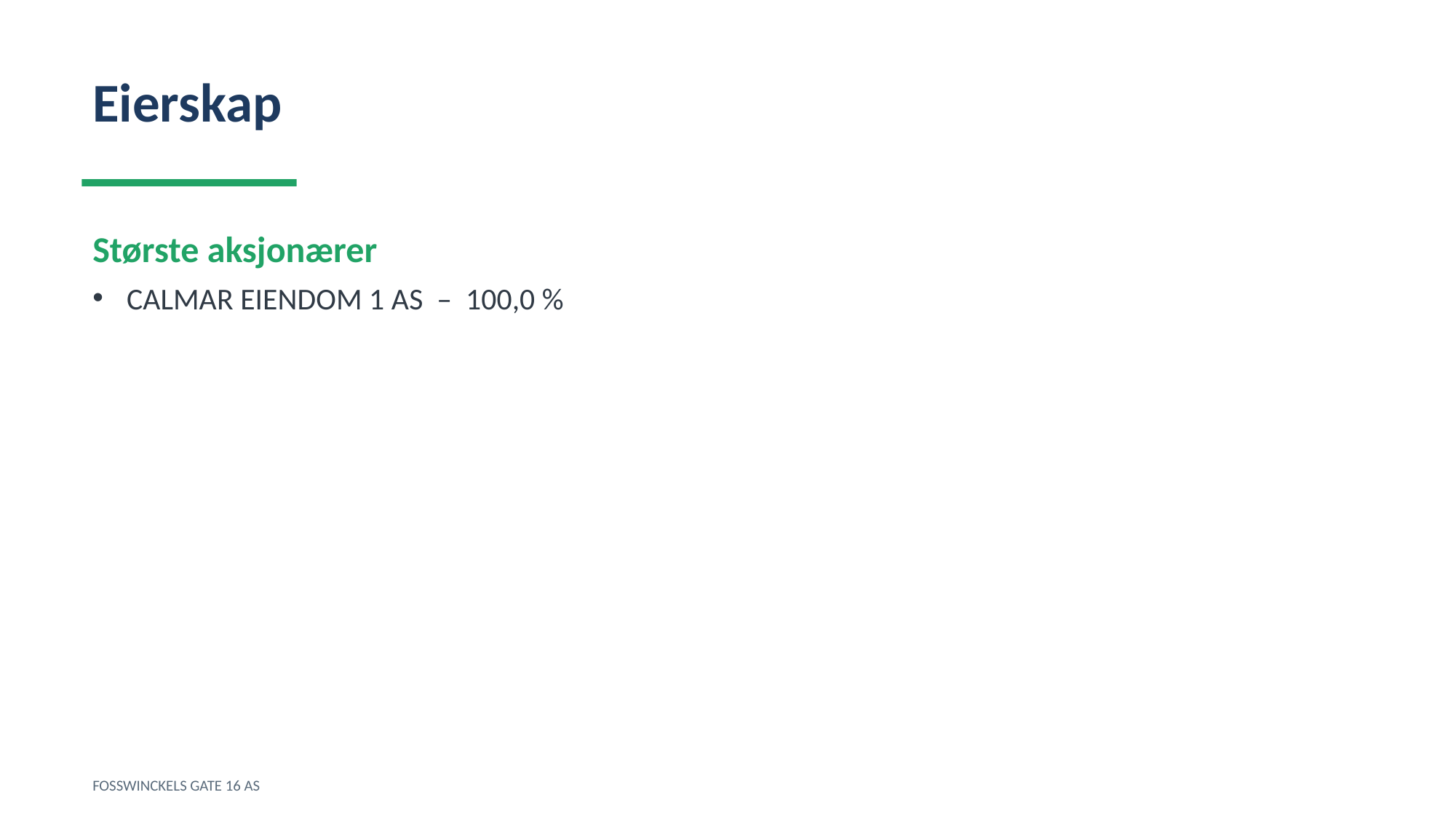

Eierskap

Største aksjonærer
CALMAR EIENDOM 1 AS  –  100,0 %
FOSSWINCKELS GATE 16 AS